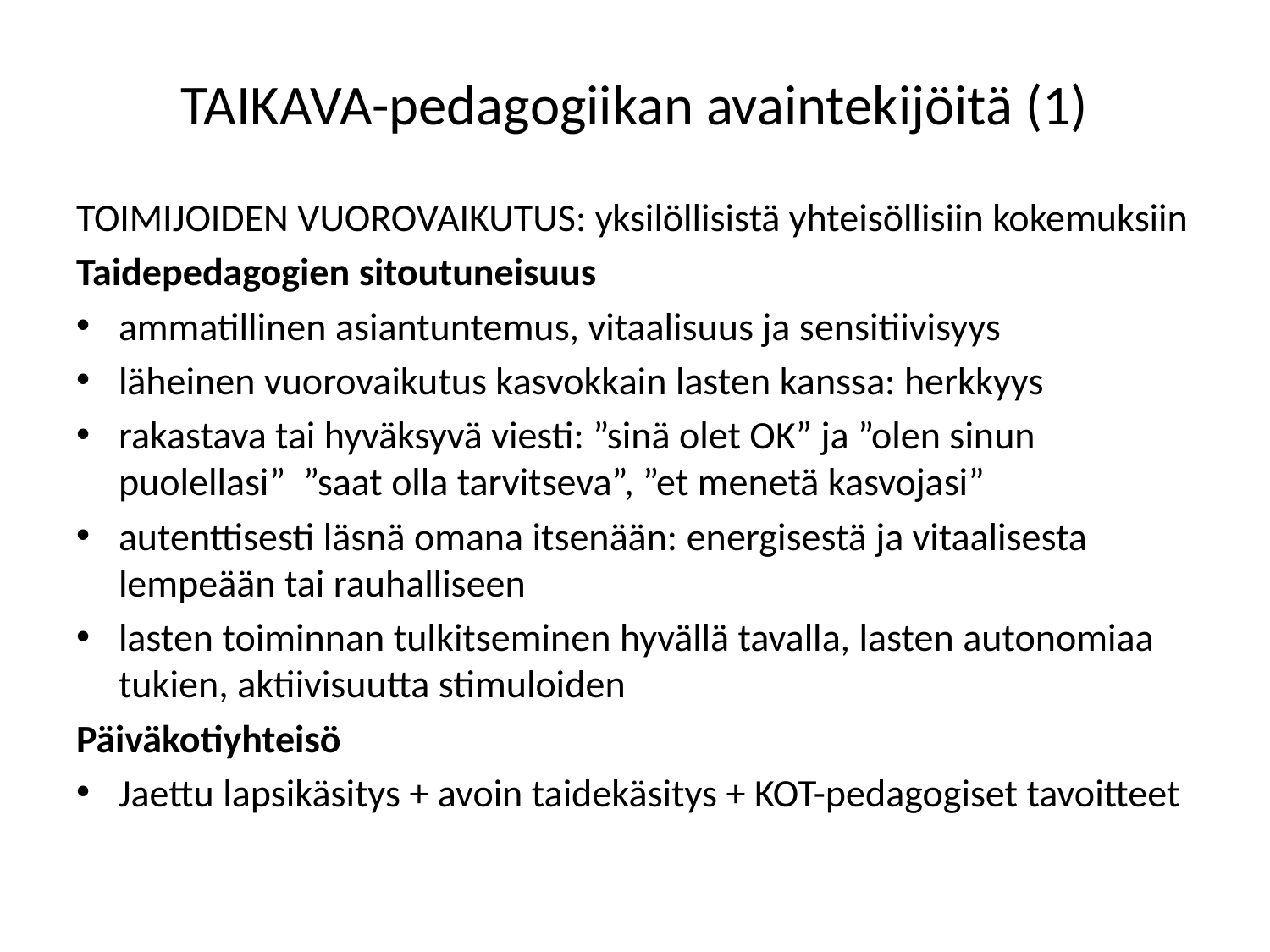

# TAIKAVA-pedagogiikan avaintekijöitä (1)
TOIMIJOIDEN VUOROVAIKUTUS: yksilöllisistä yhteisöllisiin kokemuksiin
Taidepedagogien sitoutuneisuus
ammatillinen asiantuntemus, vitaalisuus ja sensitiivisyys
läheinen vuorovaikutus kasvokkain lasten kanssa: herkkyys
rakastava tai hyväksyvä viesti: ”sinä olet OK” ja ”olen sinun puolellasi”  ”saat olla tarvitseva”, ”et menetä kasvojasi”
autenttisesti läsnä omana itsenään: energisestä ja vitaalisesta lempeään tai rauhalliseen
lasten toiminnan tulkitseminen hyvällä tavalla, lasten autonomiaa tukien, aktiivisuutta stimuloiden
Päiväkotiyhteisö
Jaettu lapsikäsitys + avoin taidekäsitys + KOT-pedagogiset tavoitteet